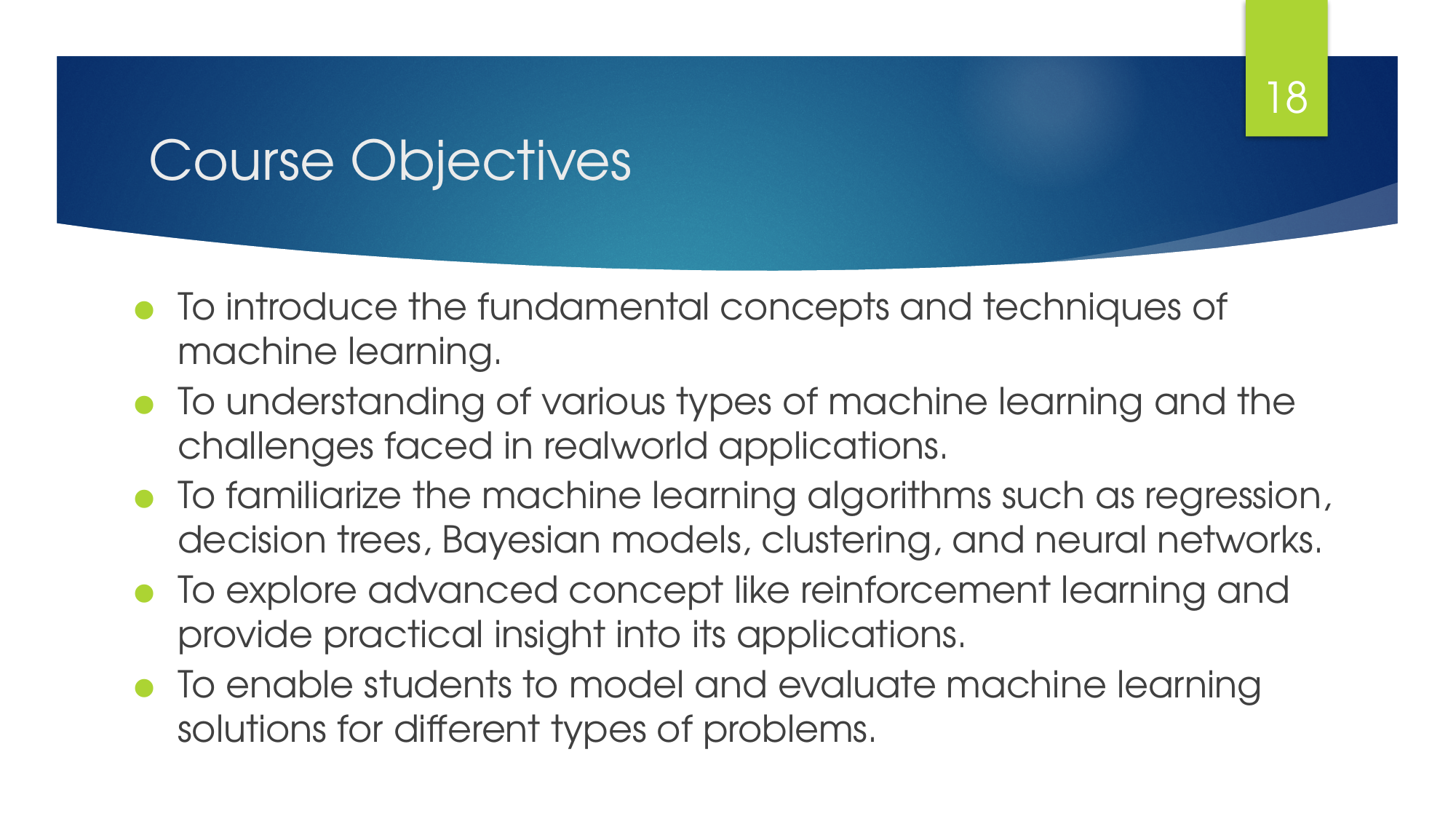

18
# Course Objectives
To introduce the fundamental concepts and techniques of machine learning.
To understanding of various types of machine learning and the challenges faced in realworld applications.
To familiarize the machine learning algorithms such as regression, decision trees, Bayesian models, clustering, and neural networks.
To explore advanced concept like reinforcement learning and provide practical insight into its applications.
To enable students to model and evaluate machine learning solutions for different types of problems.